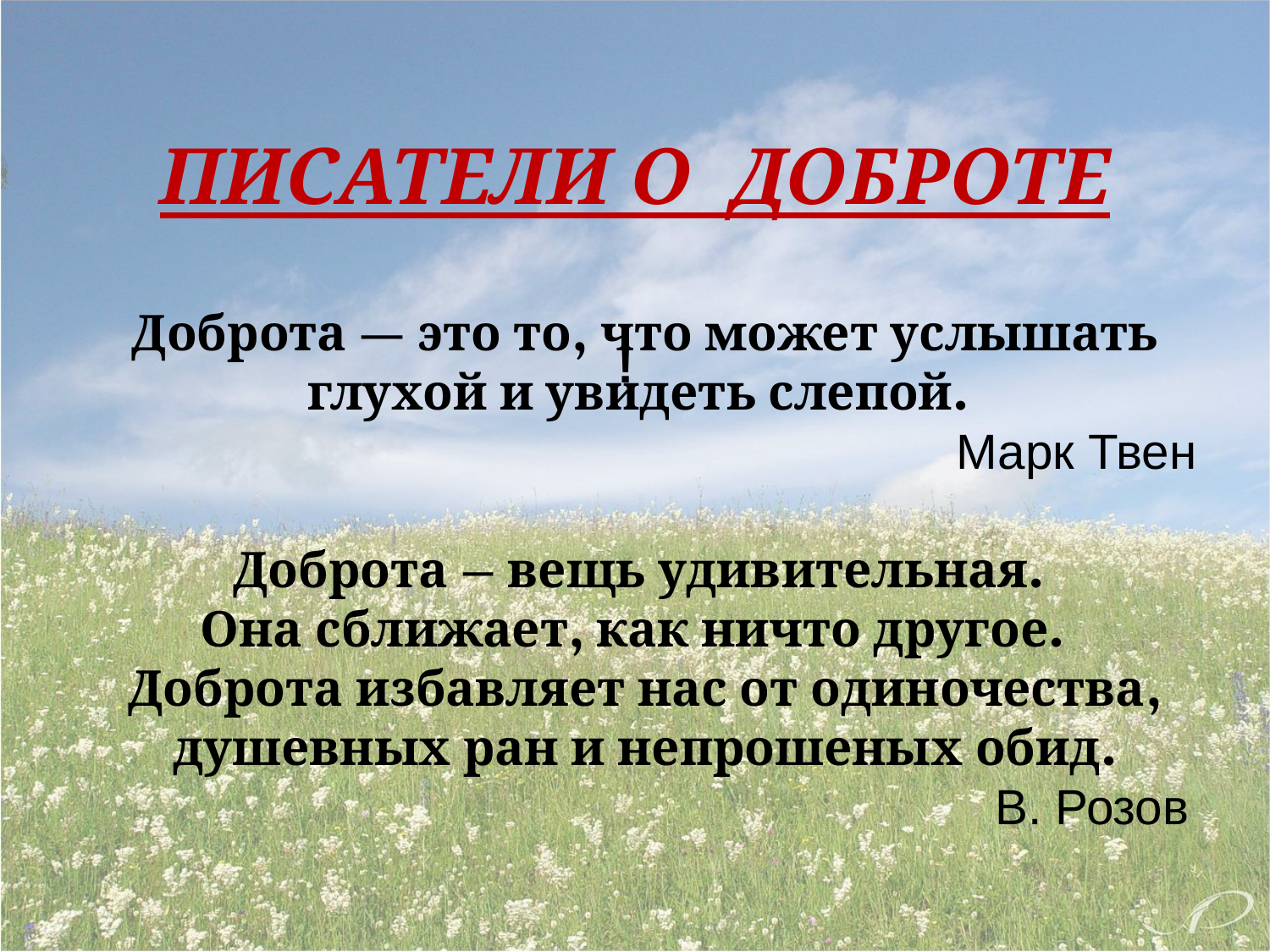

Доброта — это то, что может услышать глухой и увидеть слепой.
                                                               Марк Твен

Доброта – вещь удивительная.
Она сближает, как ничто другое.
Доброта избавляет нас от одиночества,
душевных ран и непрошеных обид.
                                                                 В. Розов
# ПИСАТЕЛИ О  ДОБРОТЕ

!